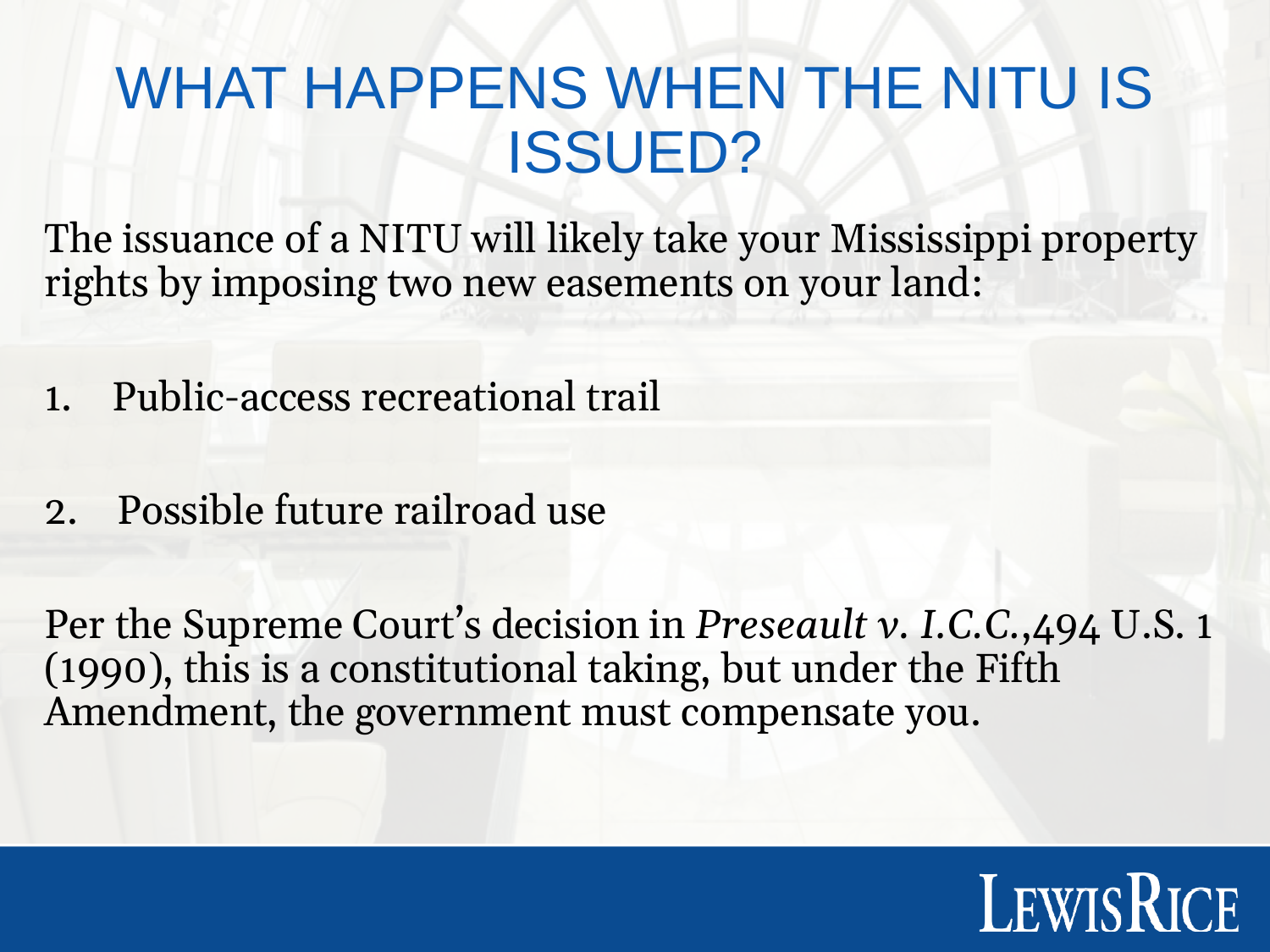

WHAT HAPPENS WHEN THE NITU IS ISSUED?
The issuance of a NITU will likely take your Mississippi property rights by imposing two new easements on your land:

    Public-access recreational trail

    Possible future railroad use

Per the Supreme Court’s decision in Preseault v. I.C.C.,494 U.S. 1 (1990), this is a constitutional taking, but under the Fifth Amendment, the government must compensate you.